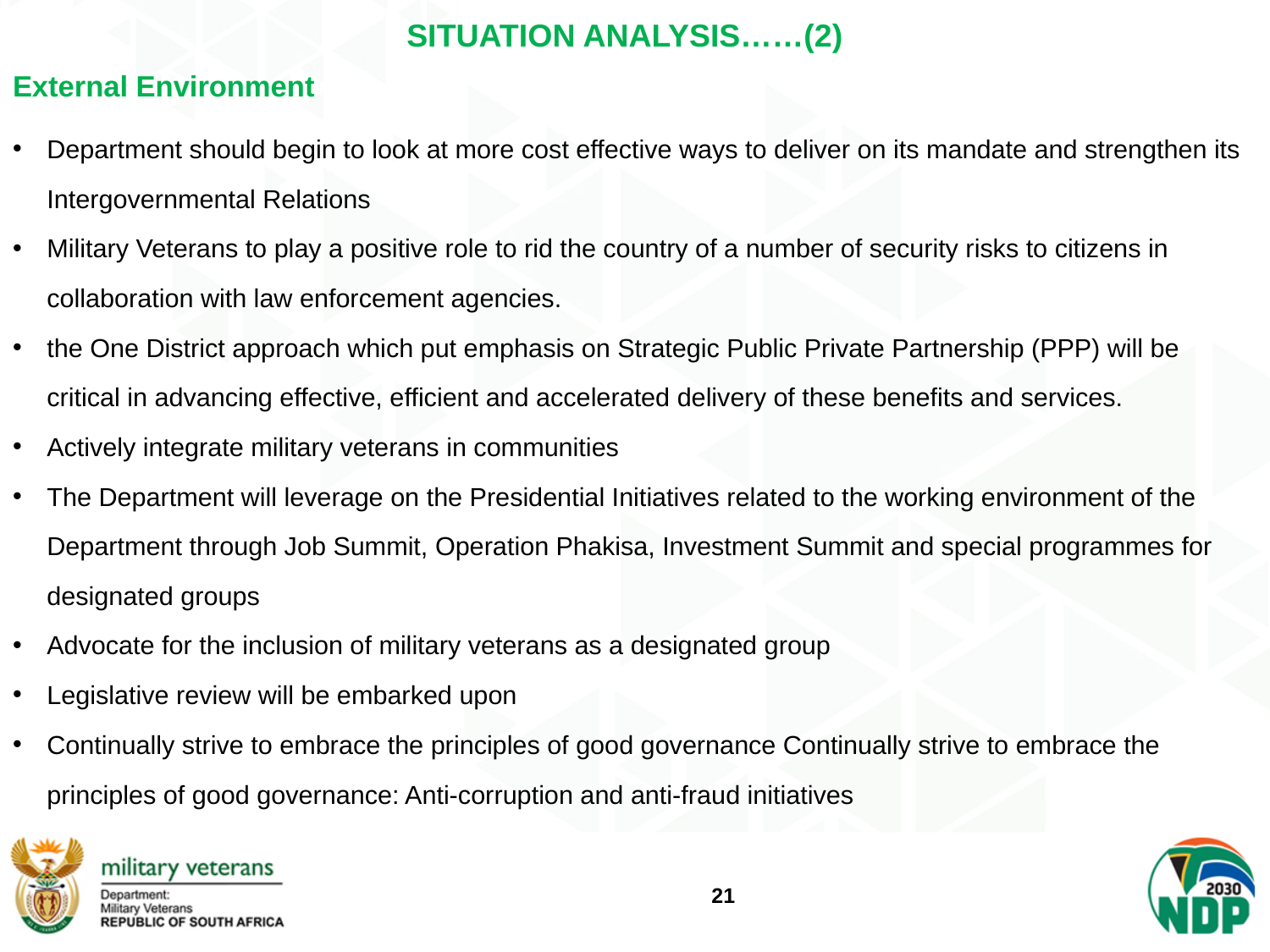

# SITUATION ANALYSIS……(2)
External Environment

Department should begin to look at more cost effective ways to deliver on its mandate and strengthen its Intergovernmental Relations
Military Veterans to play a positive role to rid the country of a number of security risks to citizens in collaboration with law enforcement agencies.
the One District approach which put emphasis on Strategic Public Private Partnership (PPP) will be critical in advancing effective, efficient and accelerated delivery of these benefits and services.
Actively integrate military veterans in communities
The Department will leverage on the Presidential Initiatives related to the working environment of the Department through Job Summit, Operation Phakisa, Investment Summit and special programmes for designated groups
Advocate for the inclusion of military veterans as a designated group
Legislative review will be embarked upon
Continually strive to embrace the principles of good governance Continually strive to embrace the principles of good governance: Anti-corruption and anti-fraud initiatives

21